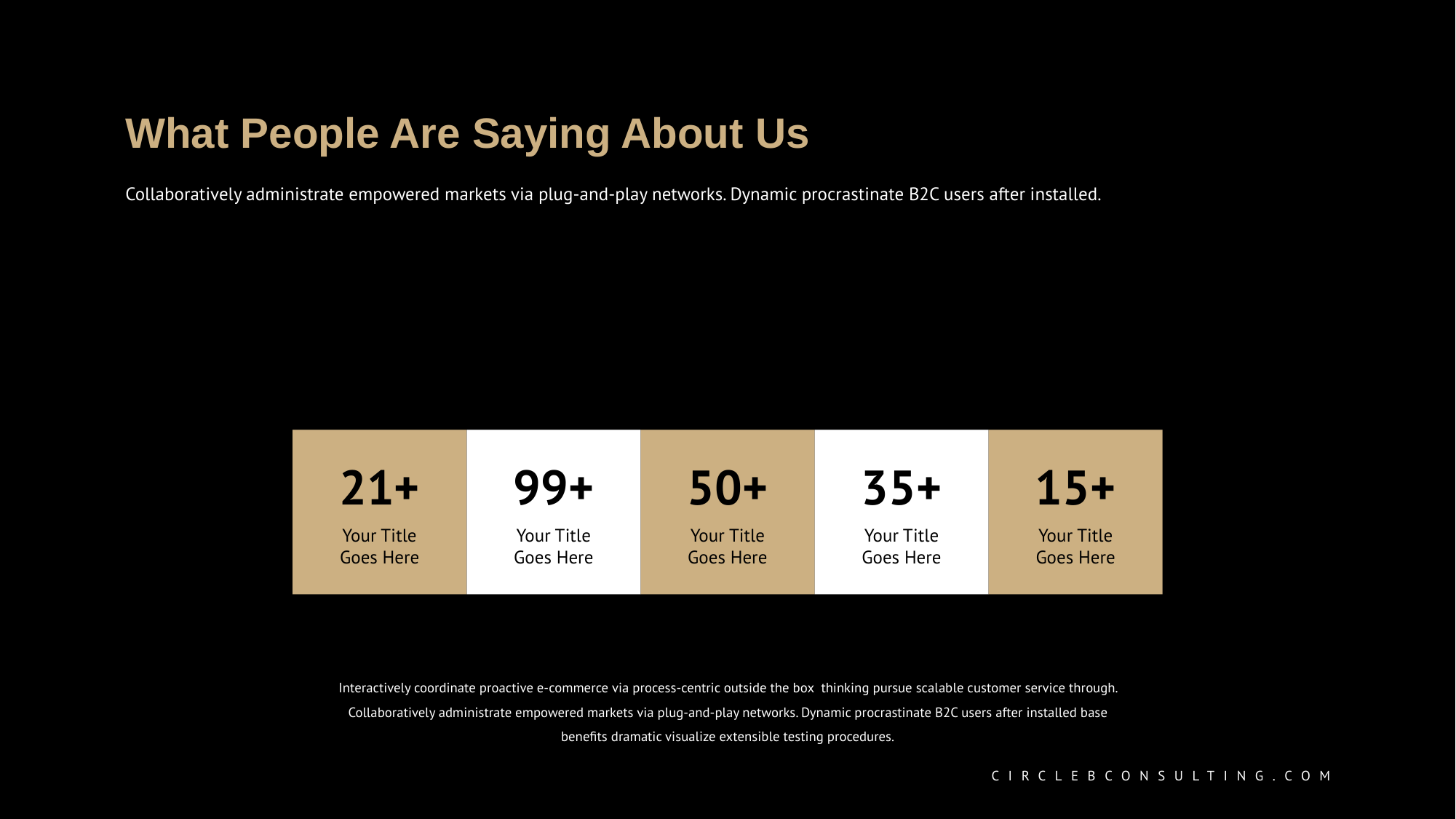

What People Are Saying About Us
Collaboratively administrate empowered markets via plug-and-play networks. Dynamic procrastinate B2C users after installed.

21+
99+
50+
35+
15+
Your Title
Goes Here
Your Title
Goes Here
Your Title
Goes Here
Your Title
Goes Here
Your Title
Goes Here
Interactively coordinate proactive e-commerce via process-centric outside the box  thinking pursue scalable customer service through. Collaboratively administrate empowered markets via plug-and-play networks. Dynamic procrastinate B2C users after installed base benefits dramatic visualize extensible testing procedures.
CIRCLEBCONSULTING.COM